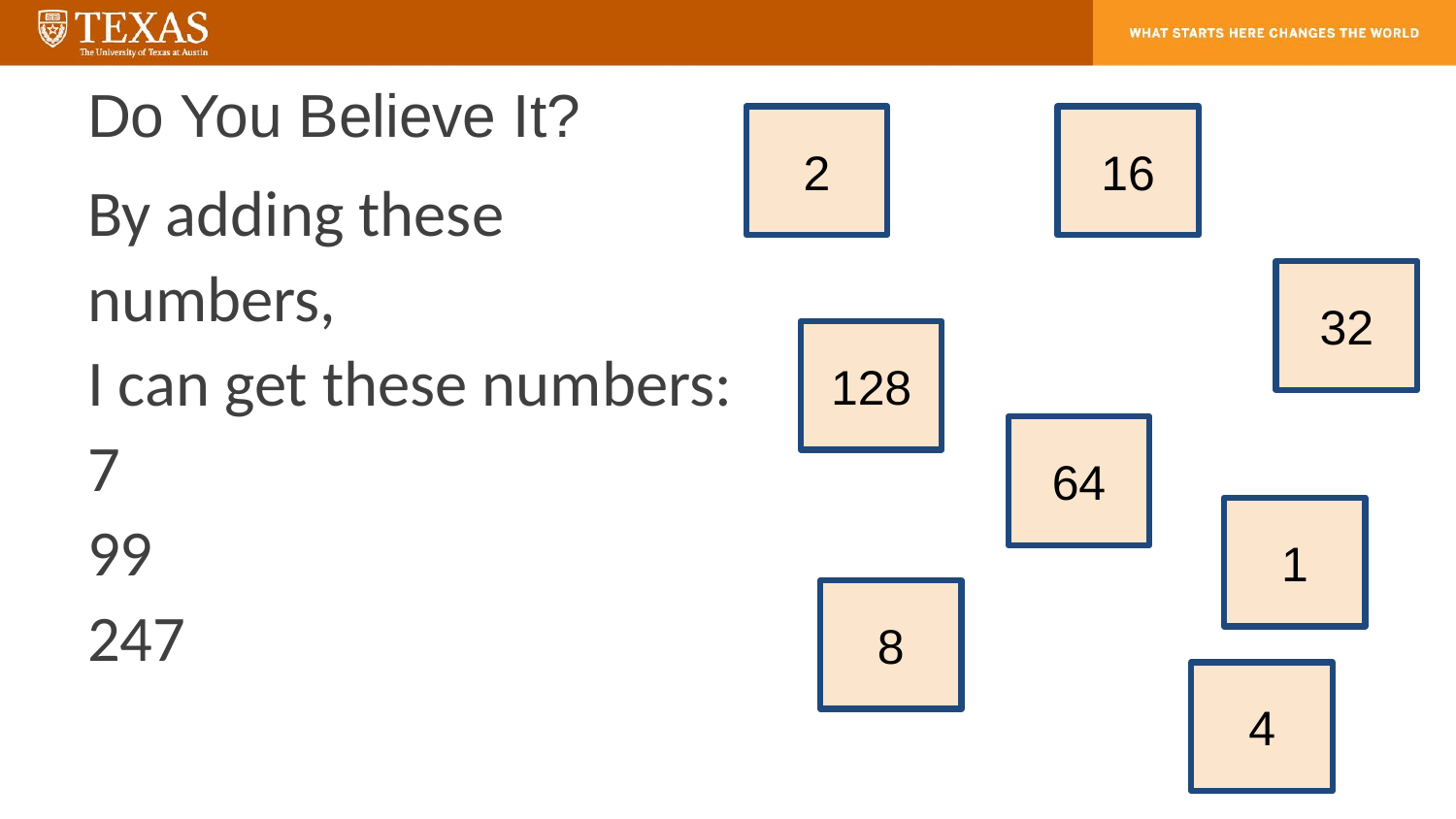

# Do You Believe It?
2
16
By adding these
numbers,
I can get these numbers:
7
99
247
32
128
64
1
8
4